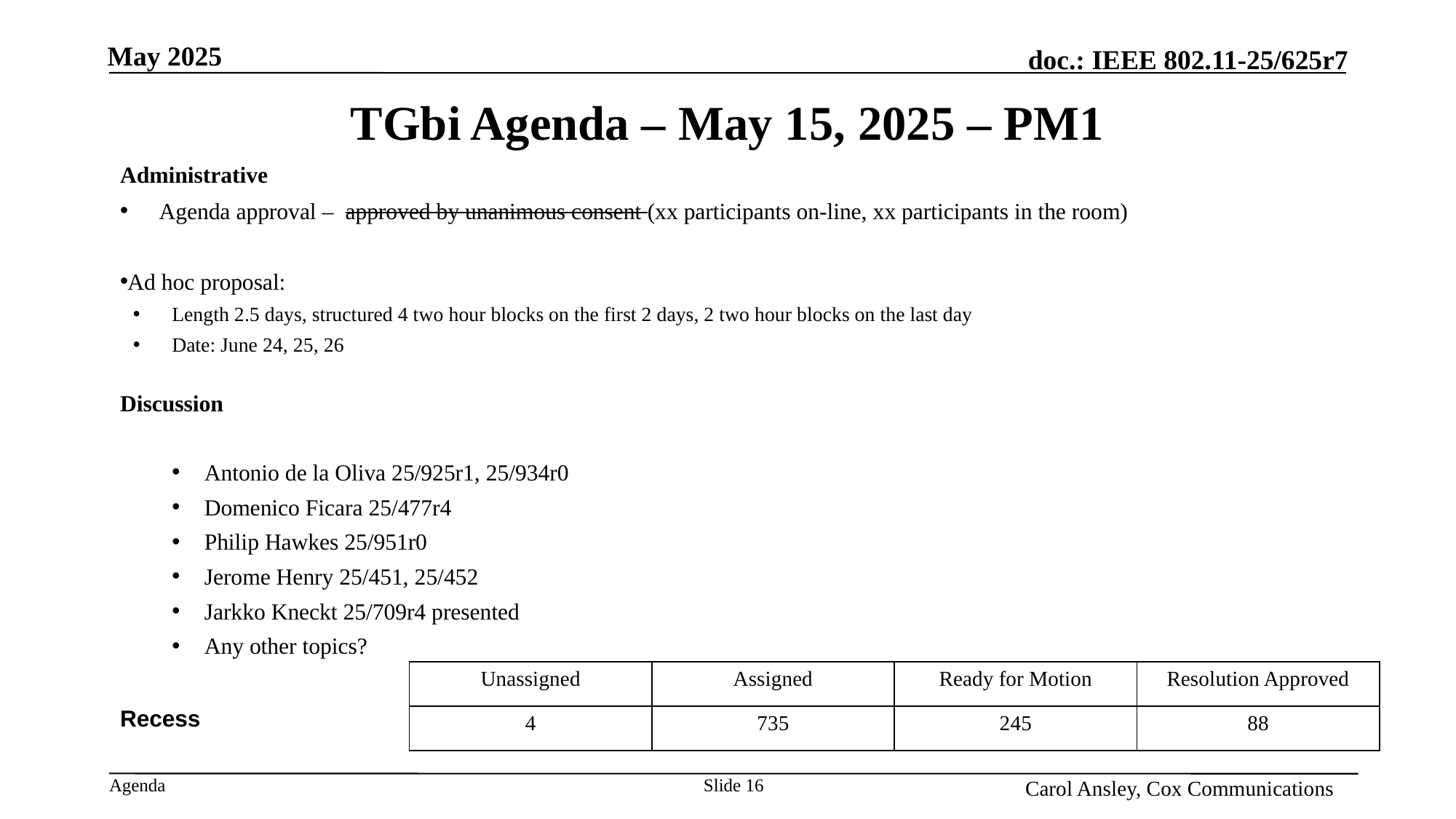

Month Year
# TGbi Agenda – May 15, 2025 – PM1
Administrative
Agenda approval –  approved by unanimous consent (xx participants on-line, xx participants in the room)

Ad hoc proposal:
Length 2.5 days, structured 4 two hour blocks on the first 2 days, 2 two hour blocks on the last day
Date: June 24, 25, 26

Discussion

Antonio de la Oliva 25/925r1, 25/934r0
Domenico Ficara 25/477r4
Philip Hawkes 25/951r0
Jerome Henry 25/451, 25/452
Jarkko Kneckt 25/709r4 presented
Any other topics?

Recess
| Unassigned | Assigned | Ready for Motion | Resolution Approved |
| --- | --- | --- | --- |
| 4 | 735 | 245 | 88 |
Name, Affiliation
Slide 16